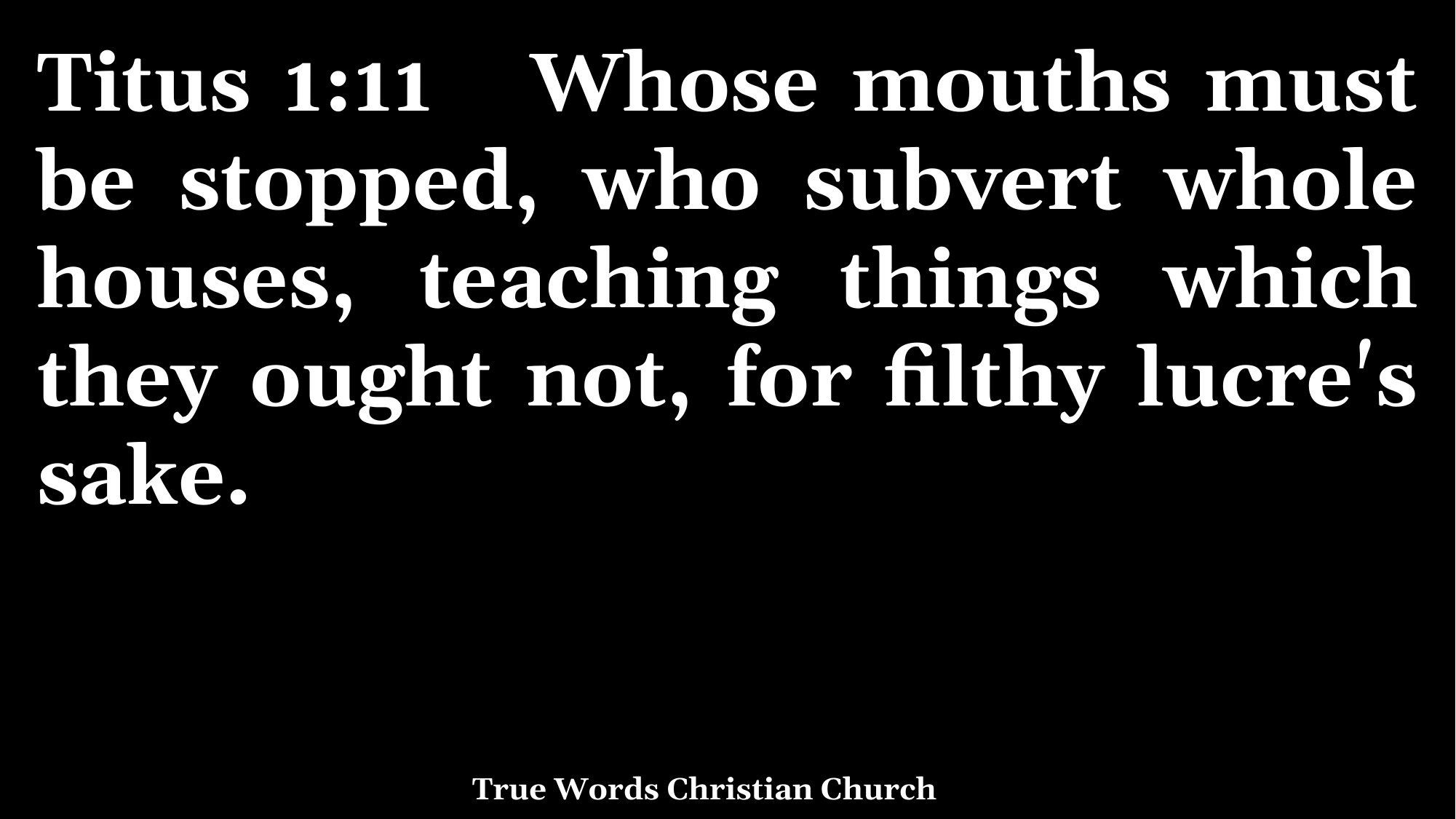

Titus 1:11   Whose mouths must be stopped, who subvert whole houses, teaching things which they ought not, for filthy lucre's sake.
True Words Christian Church